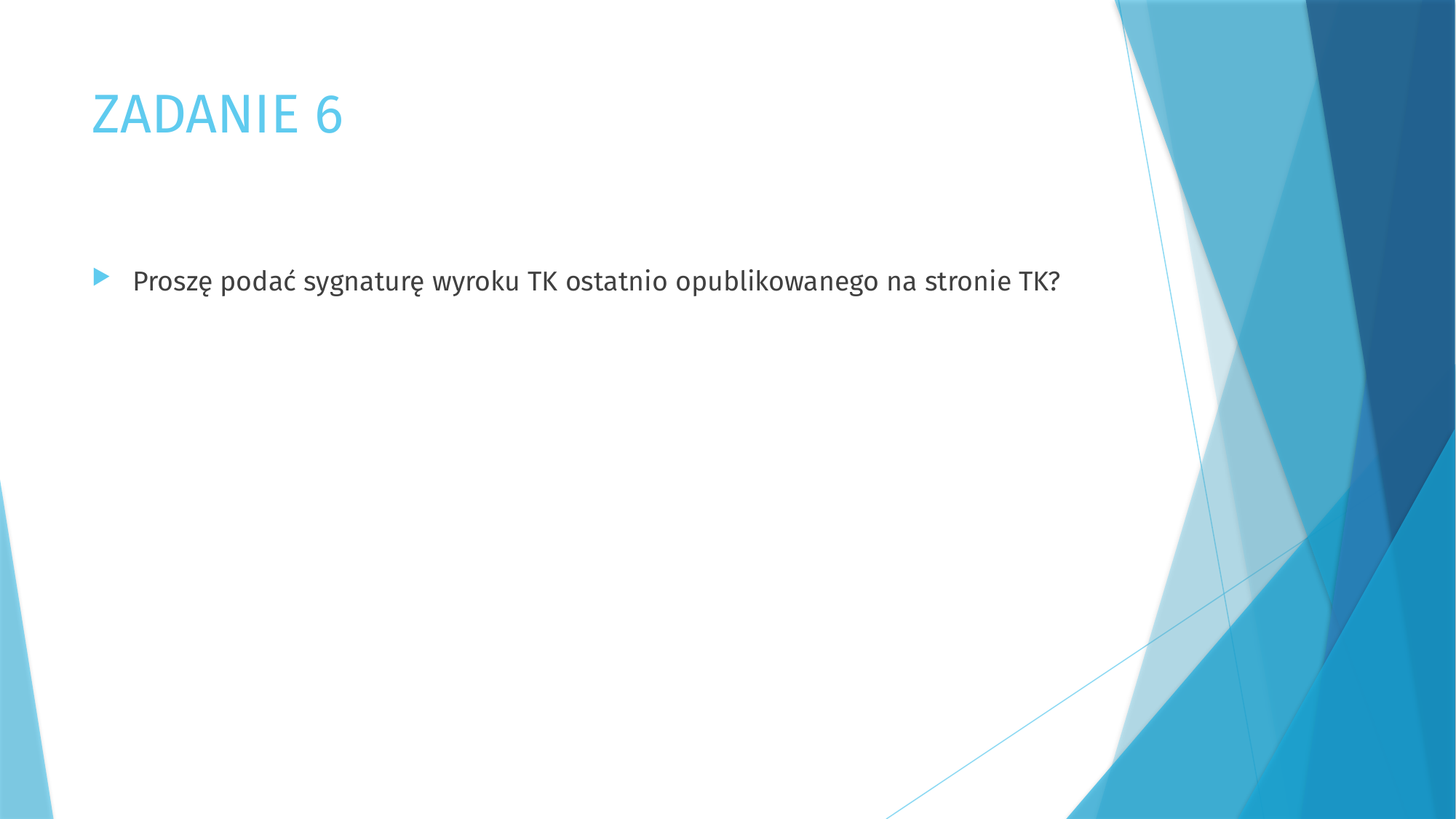

# ZADANIE 6
Proszę podać sygnaturę wyroku TK ostatnio opublikowanego na stronie TK?